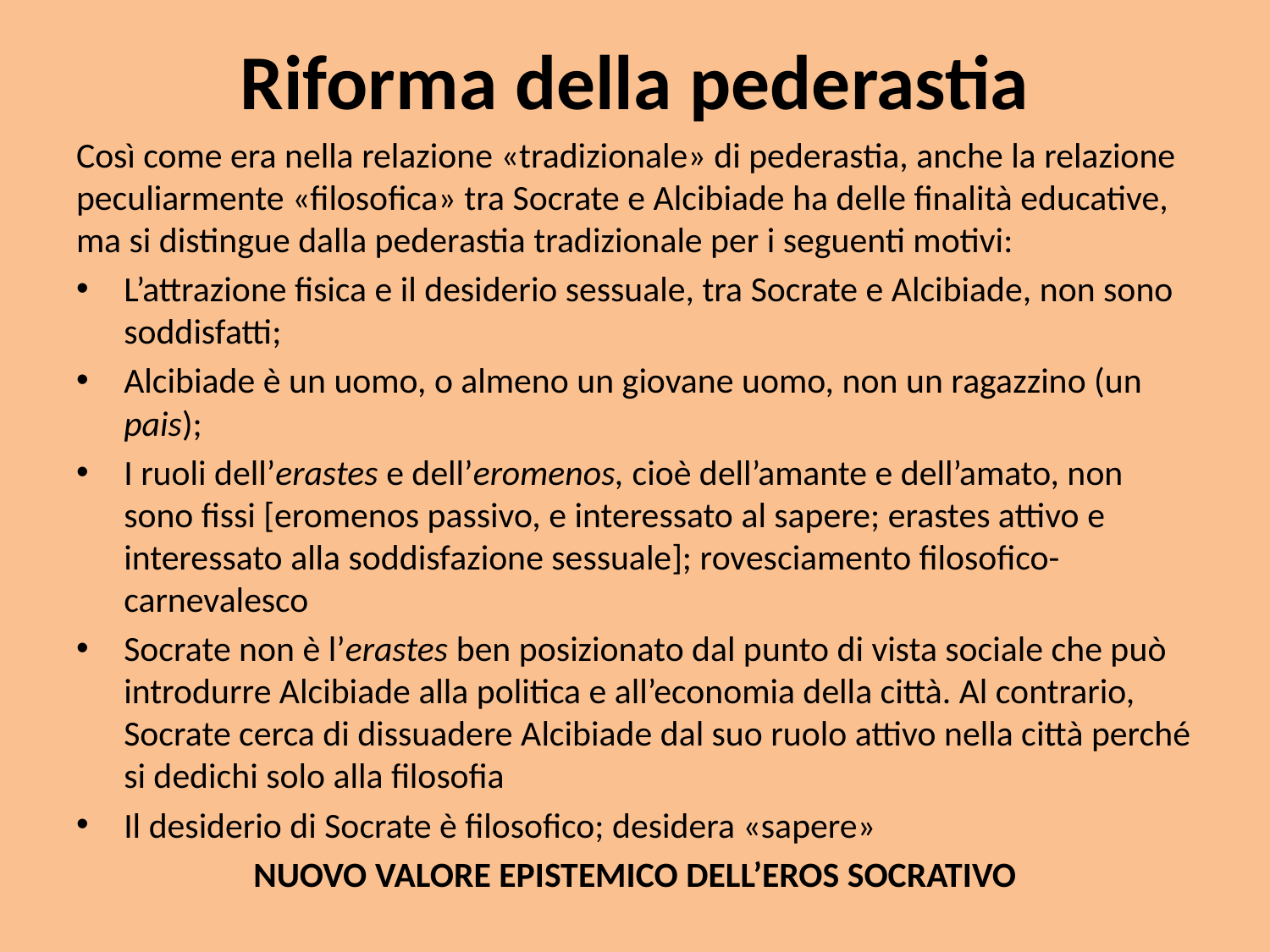

# Riforma della pederastia
Così come era nella relazione «tradizionale» di pederastia, anche la relazione peculiarmente «filosofica» tra Socrate e Alcibiade ha delle finalità educative, ma si distingue dalla pederastia tradizionale per i seguenti motivi:
L’attrazione fisica e il desiderio sessuale, tra Socrate e Alcibiade, non sono soddisfatti;
Alcibiade è un uomo, o almeno un giovane uomo, non un ragazzino (un pais);
I ruoli dell’erastes e dell’eromenos, cioè dell’amante e dell’amato, non sono fissi [eromenos passivo, e interessato al sapere; erastes attivo e interessato alla soddisfazione sessuale]; rovesciamento filosofico-carnevalesco
Socrate non è l’erastes ben posizionato dal punto di vista sociale che può introdurre Alcibiade alla politica e all’economia della città. Al contrario, Socrate cerca di dissuadere Alcibiade dal suo ruolo attivo nella città perché si dedichi solo alla filosofia
Il desiderio di Socrate è filosofico; desidera «sapere»
NUOVO VALORE EPISTEMICO DELL’EROS SOCRATIVO